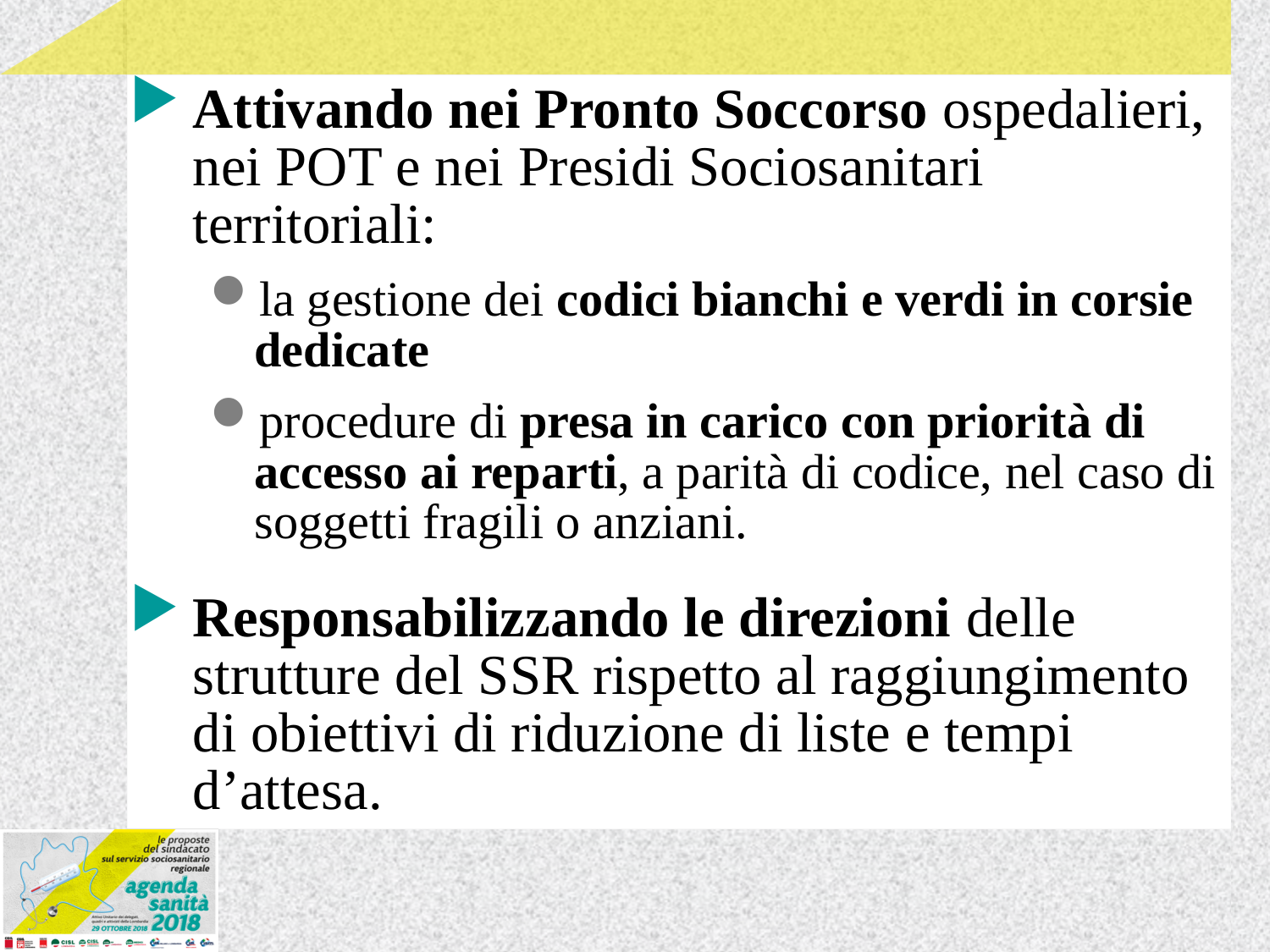

Attivando nei Pronto Soccorso ospedalieri, nei POT e nei Presidi Sociosanitari territoriali:
la gestione dei codici bianchi e verdi in corsie dedicate
procedure di presa in carico con priorità di accesso ai reparti, a parità di codice, nel caso di soggetti fragili o anziani.
Responsabilizzando le direzioni delle strutture del SSR rispetto al raggiungimento di obiettivi di riduzione di liste e tempi d’attesa.